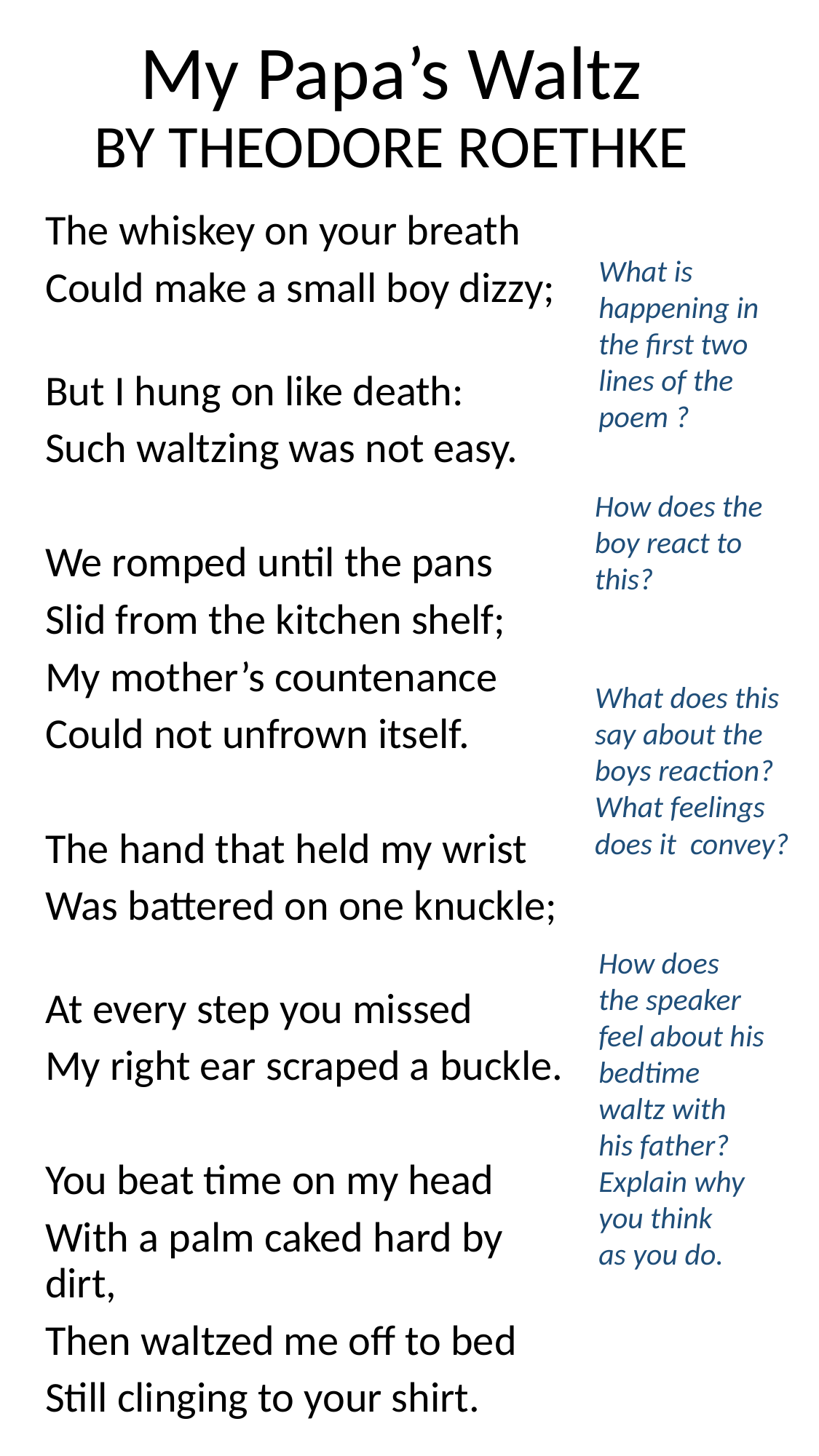

# My Papa’s Waltz BY THEODORE ROETHKE
The whiskey on your breath
Could make a small boy dizzy;
But I hung on like death:
Such waltzing was not easy.

We romped until the pans
Slid from the kitchen shelf;
My mother’s countenance
Could not unfrown itself.

The hand that held my wrist
Was battered on one knuckle;
At every step you missed
My right ear scraped a buckle.

You beat time on my head
With a palm caked hard by dirt,
Then waltzed me off to bed
Still clinging to your shirt.
What is happening in the first two lines of the poem ?
How does the boy react to this?
What does this say about the boys reaction?
What feelings does it  convey?
How does the speaker
feel about his bedtime
waltz with his father?
Explain why you think
as you do.